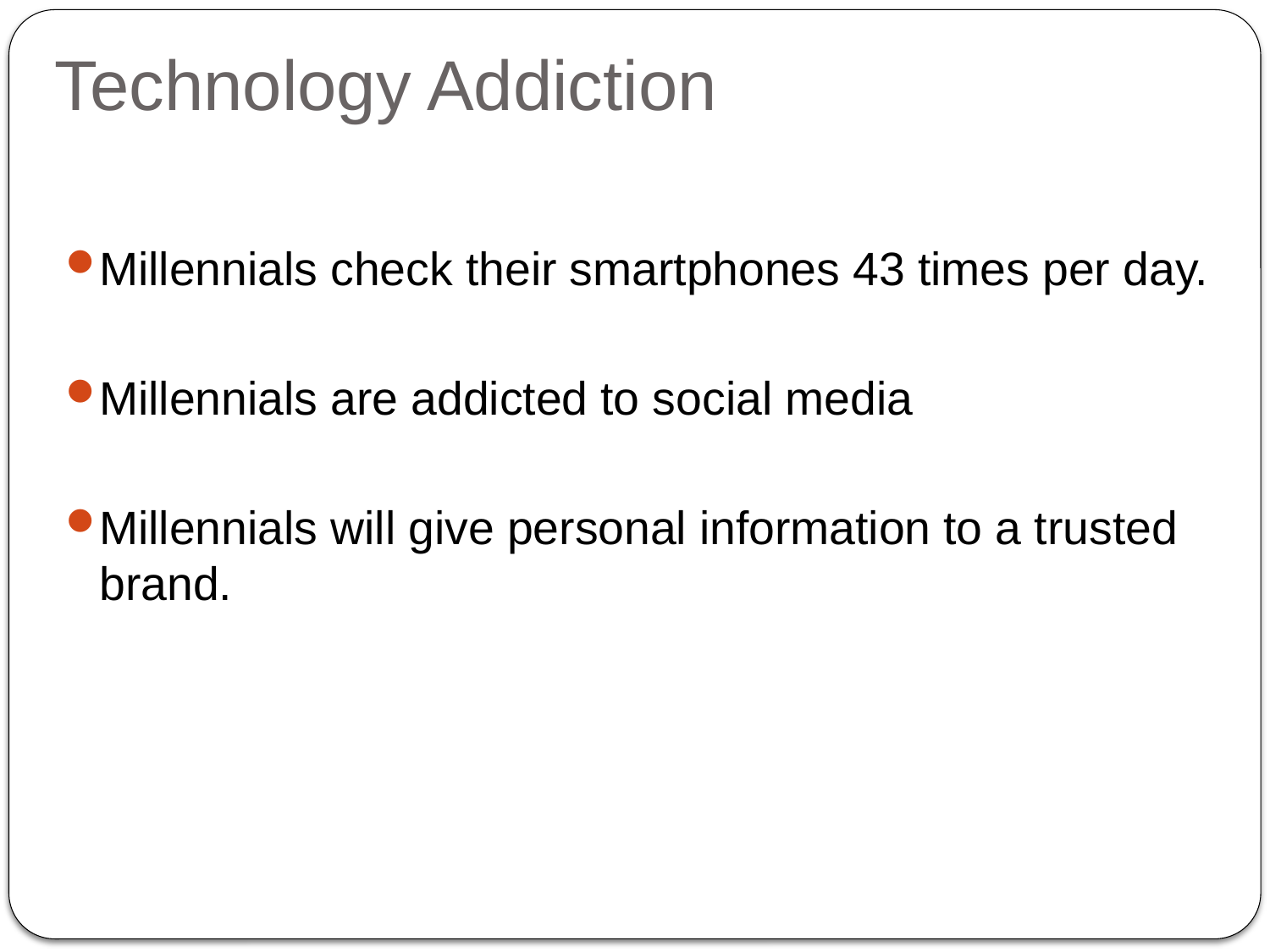

# Technology Addiction
Millennials check their smartphones 43 times per day.

Millennials are addicted to social media

Millennials will give personal information to a trusted brand.